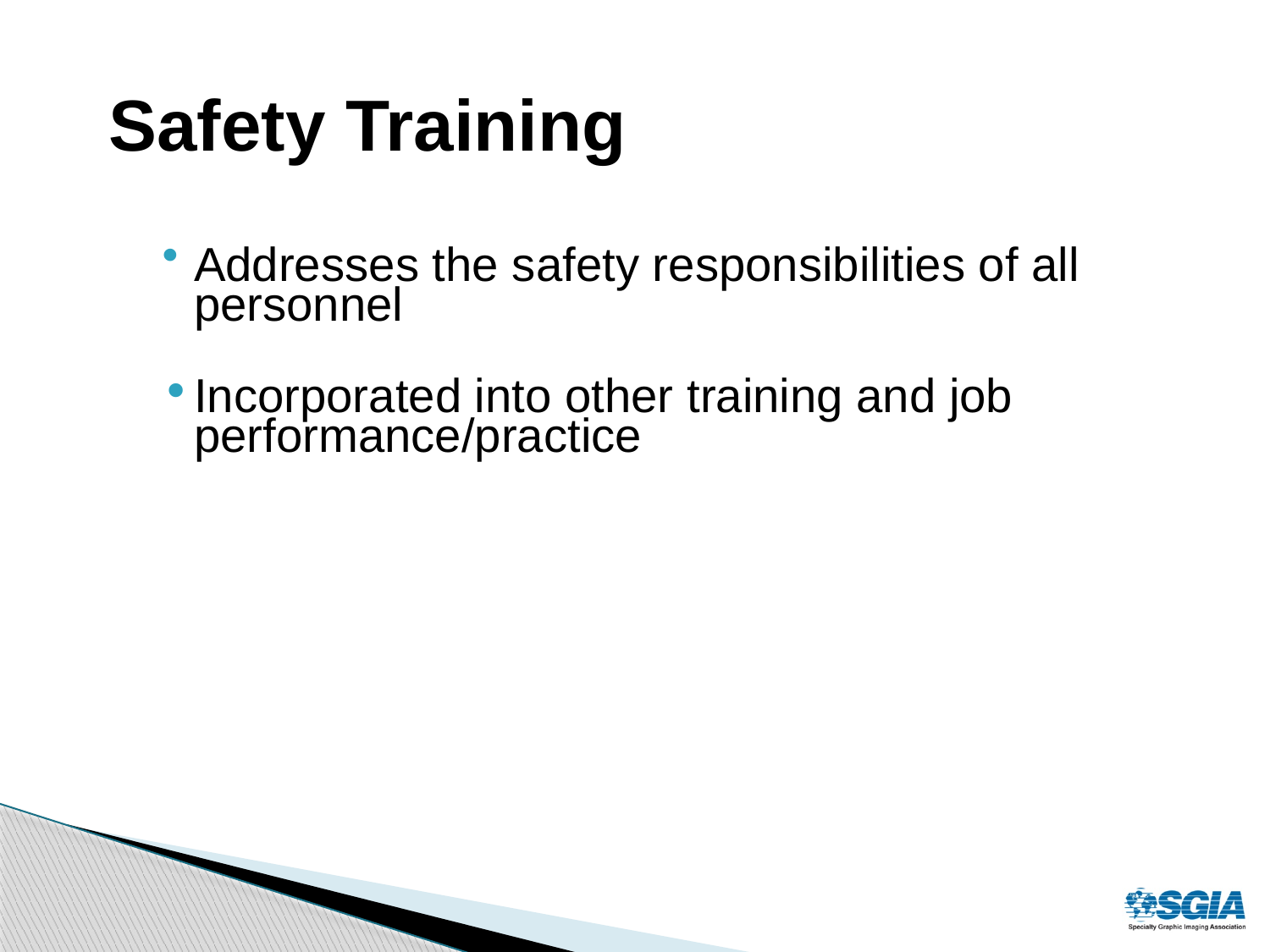

# Safety Training
Addresses the safety responsibilities of all personnel

Incorporated into other training and job performance/practice